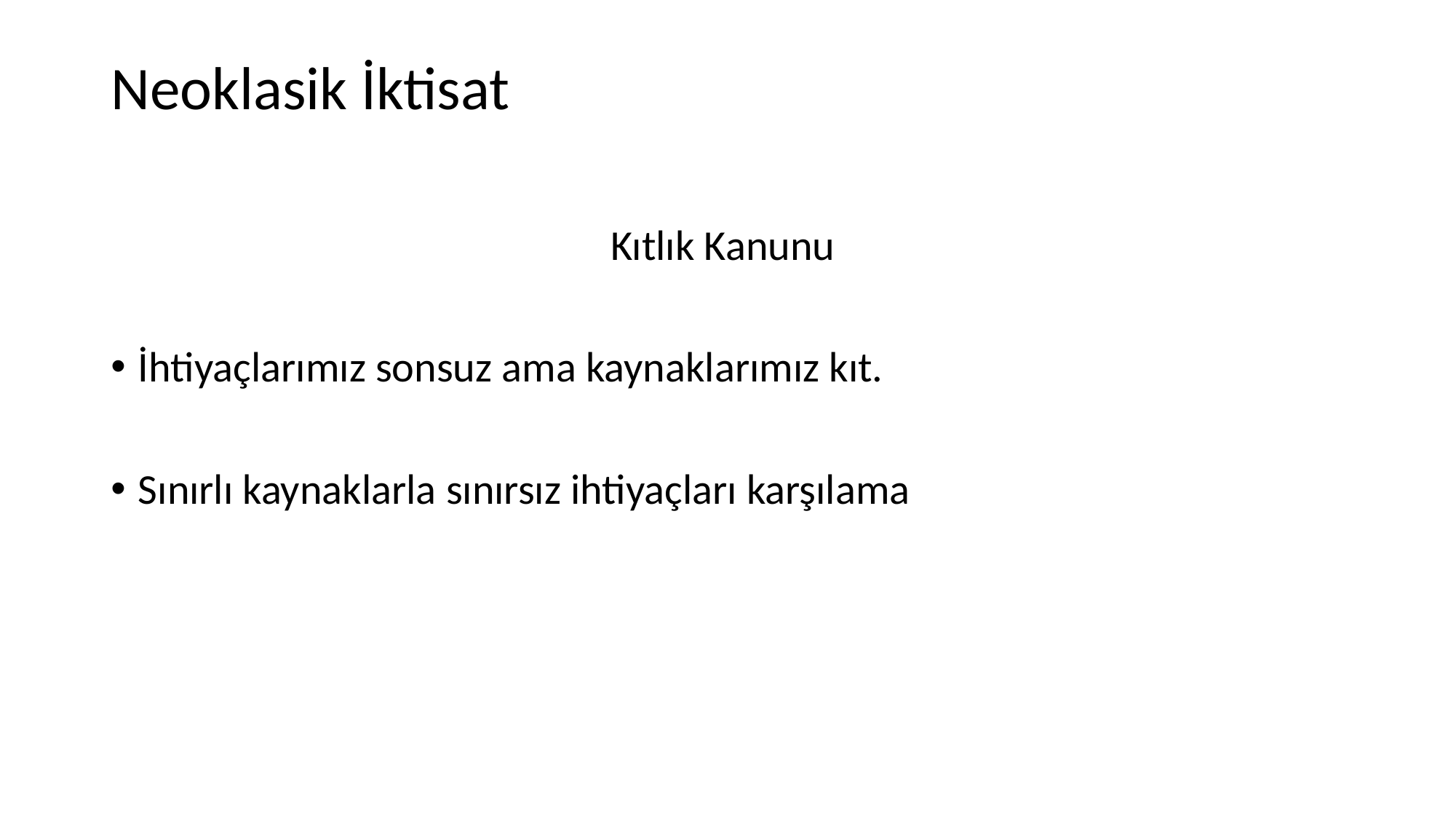

# Neoklasik İktisat
Kıtlık Kanunu

İhtiyaçlarımız sonsuz ama kaynaklarımız kıt.

Sınırlı kaynaklarla sınırsız ihtiyaçları karşılama